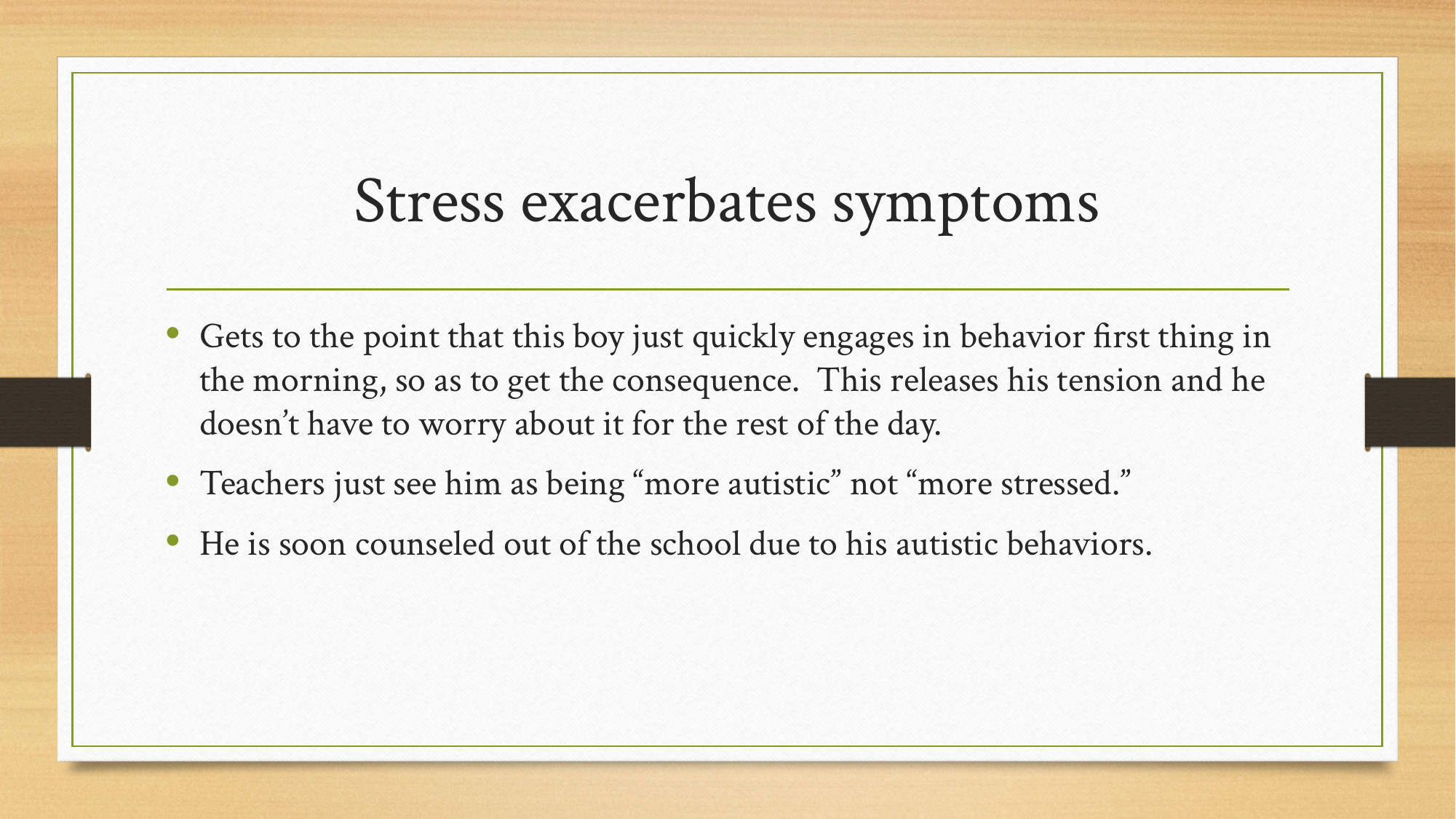

# Stress exacerbates symptoms
Gets to the point that this boy just quickly engages in behavior first thing in the morning, so as to get the consequence.  This releases his tension and he doesn’t have to worry about it for the rest of the day.
Teachers just see him as being “more autistic” not “more stressed.”
He is soon counseled out of the school due to his autistic behaviors.